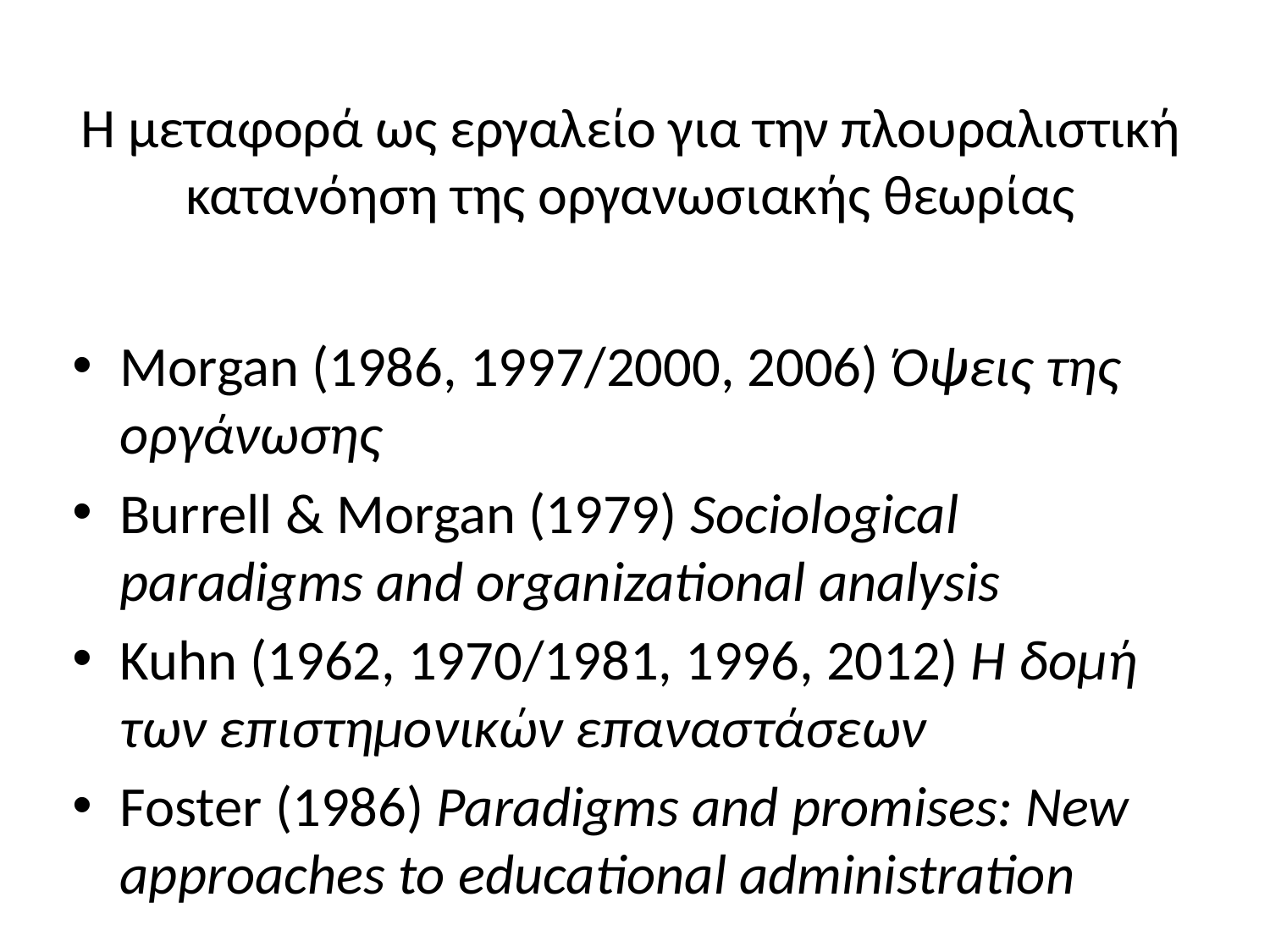

# Η μεταφορά ως εργαλείο για την πλουραλιστική κατανόηση της οργανωσιακής θεωρίας
Morgan (1986, 1997/2000, 2006) Όψεις της οργάνωσης
Burrell & Morgan (1979) Sociological paradigms and organizational analysis
Kuhn (1962, 1970/1981, 1996, 2012) Η δομή των επιστημονικών επαναστάσεων
Foster (1986) Paradigms and promises: New approaches to educational administration